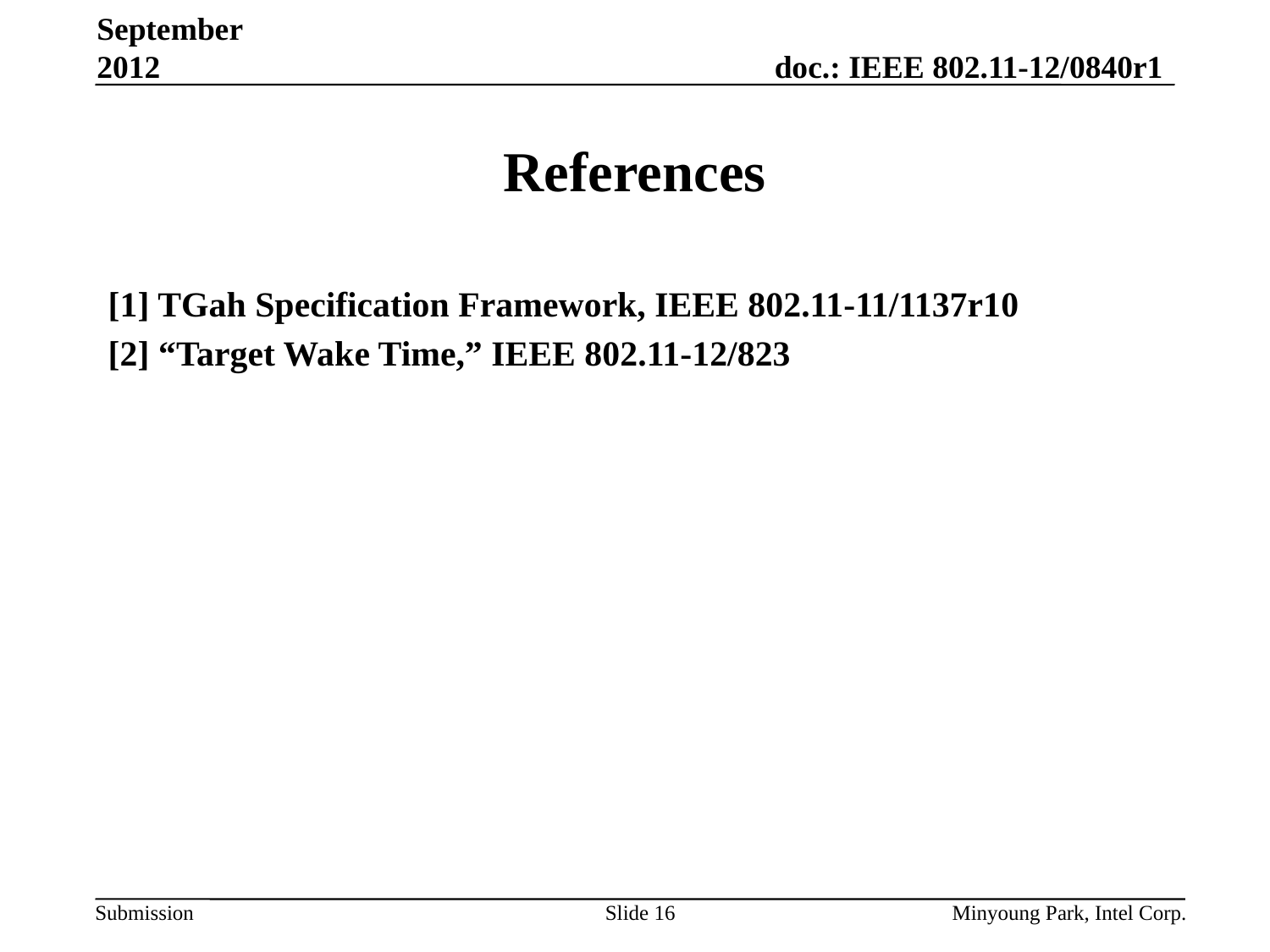

September 2012
# References
[1] TGah Specification Framework, IEEE 802.11-11/1137r10
[2] “Target Wake Time,” IEEE 802.11-12/823
Slide 16
Minyoung Park, Intel Corp.